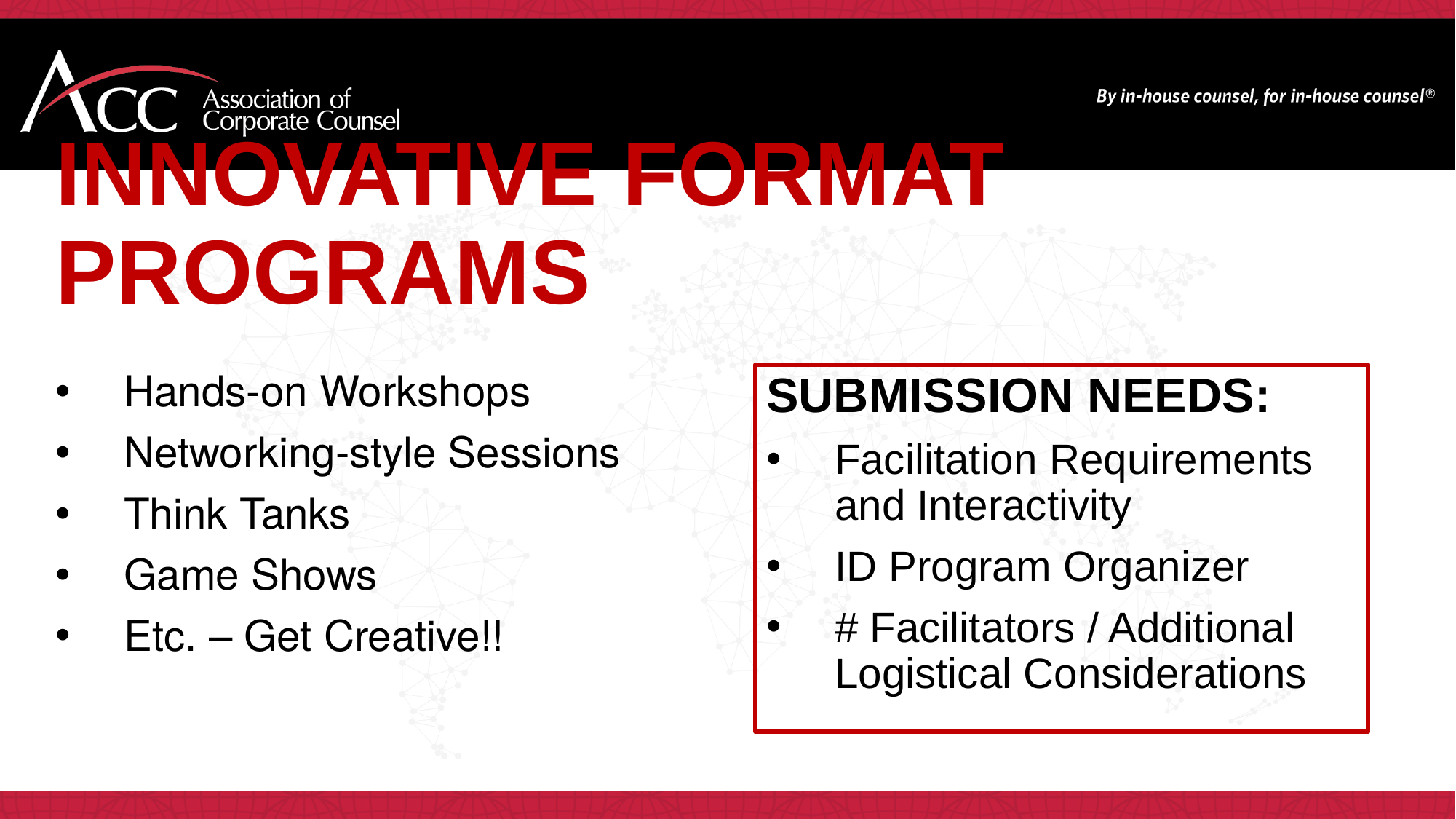

Innovative Format Programs
Hands-on Workshops
Networking-style Sessions
Think Tanks
Game Shows
Etc. – Get Creative!!
SUBMISSION NEEDS:
Facilitation Requirements and Interactivity
ID Program Organizer
# Facilitators / Additional Logistical Considerations